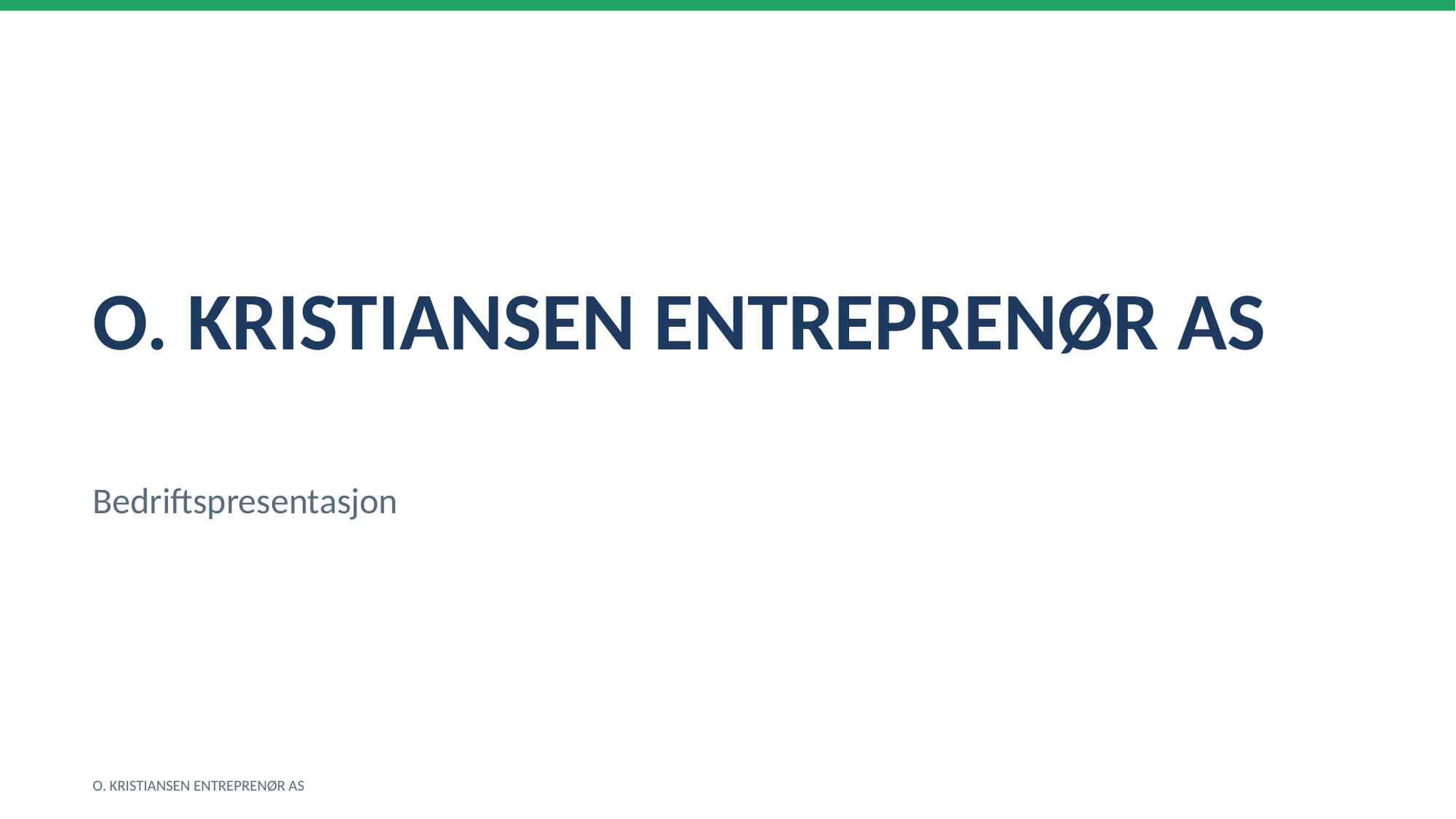

O. KRISTIANSEN ENTREPRENØR AS
Bedriftspresentasjon
O. KRISTIANSEN ENTREPRENØR AS